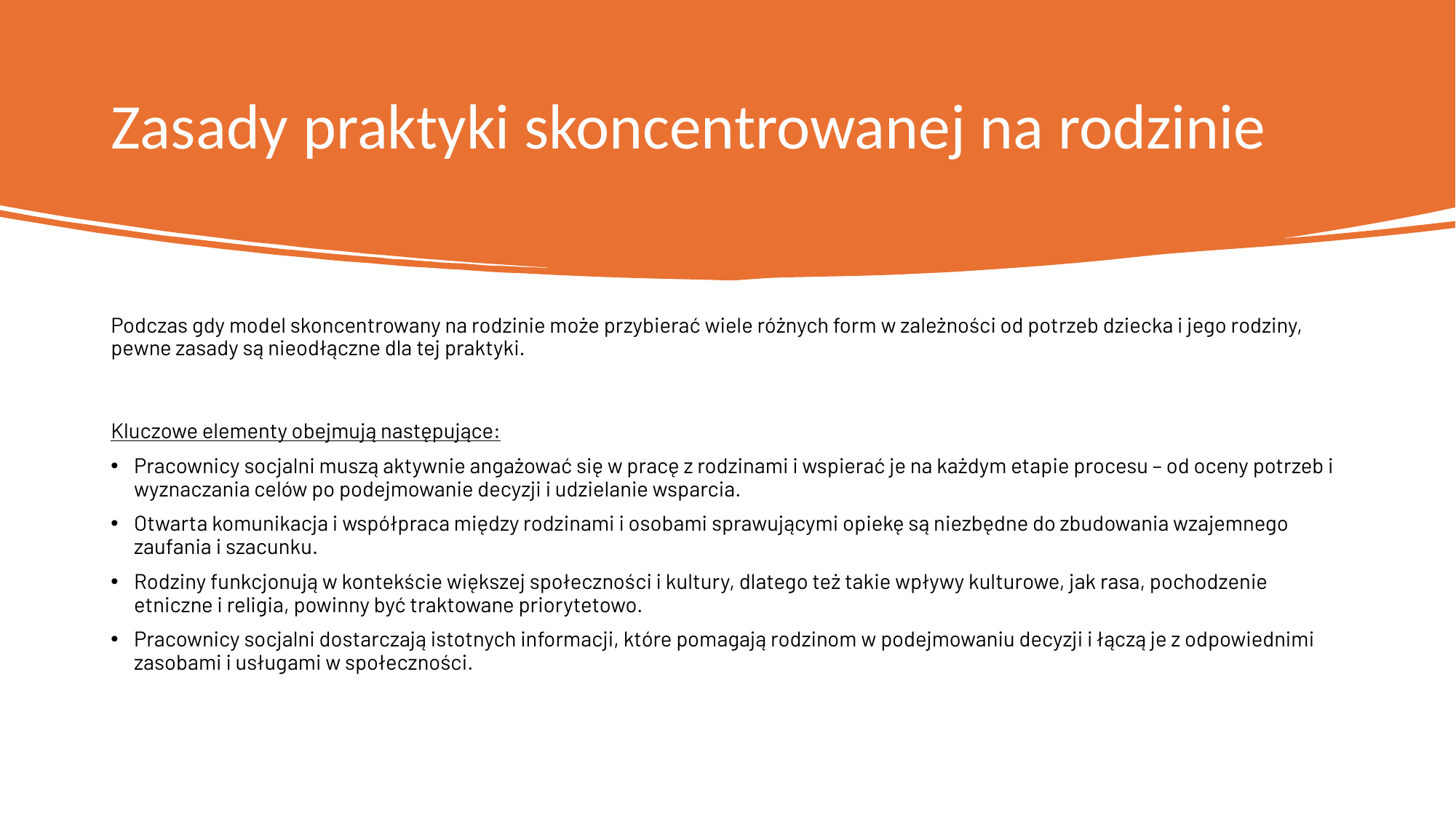

# Zasady praktyki skoncentrowanej na rodzinie
Podczas gdy model skoncentrowany na rodzinie może przybierać wiele różnych form w zależności od potrzeb dziecka i jego rodziny, pewne zasady są nieodłączne dla tej praktyki.
Kluczowe elementy obejmują następujące:
Pracownicy socjalni muszą aktywnie angażować się w pracę z rodzinami i wspierać je na każdym etapie procesu – od oceny potrzeb i wyznaczania celów po podejmowanie decyzji i udzielanie wsparcia.
Otwarta komunikacja i współpraca między rodzinami i osobami sprawującymi opiekę są niezbędne do zbudowania wzajemnego zaufania i szacunku.
Rodziny funkcjonują w kontekście większej społeczności i kultury, dlatego też takie wpływy kulturowe, jak rasa, pochodzenie etniczne i religia, powinny być traktowane priorytetowo.
Pracownicy socjalni dostarczają istotnych informacji, które pomagają rodzinom w podejmowaniu decyzji i łączą je z odpowiednimi zasobami i usługami w społeczności.